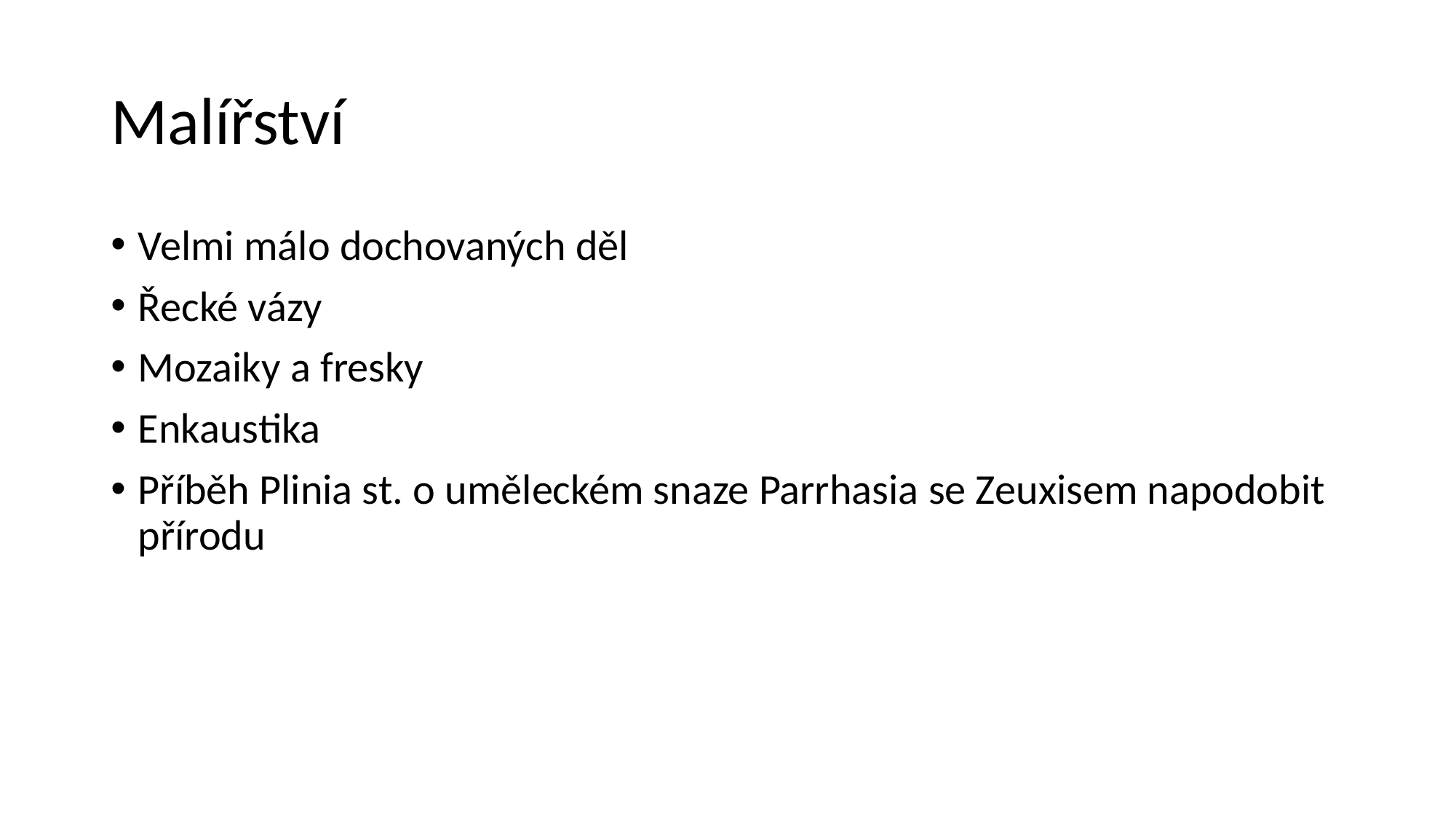

# Malířství
Velmi málo dochovaných děl
Řecké vázy
Mozaiky a fresky
Enkaustika
Příběh Plinia st. o uměleckém snaze Parrhasia se Zeuxisem napodobit přírodu